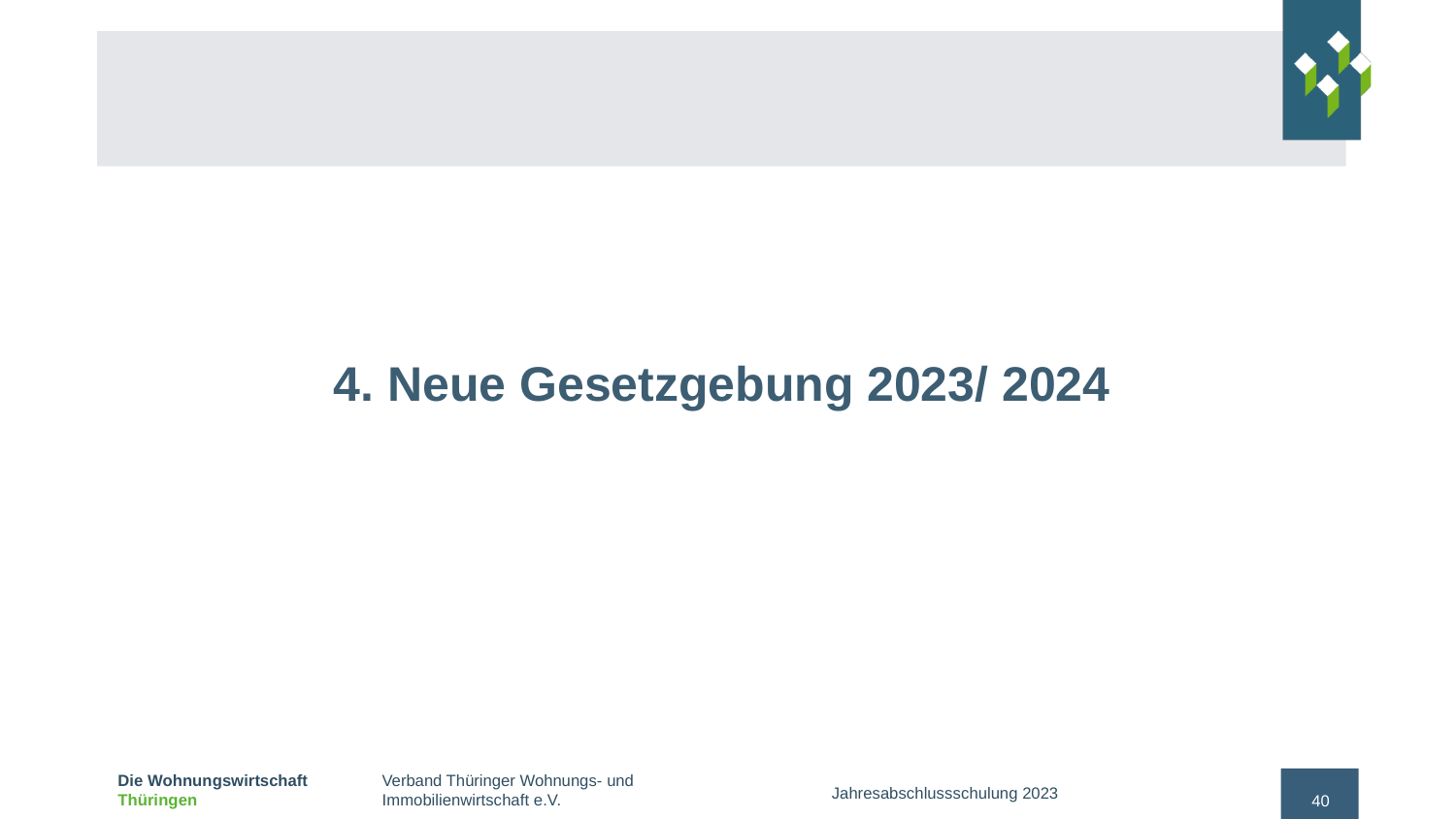

#

4. Neue Gesetzgebung 2023/ 2024
Jahresabschlussschulung 2023